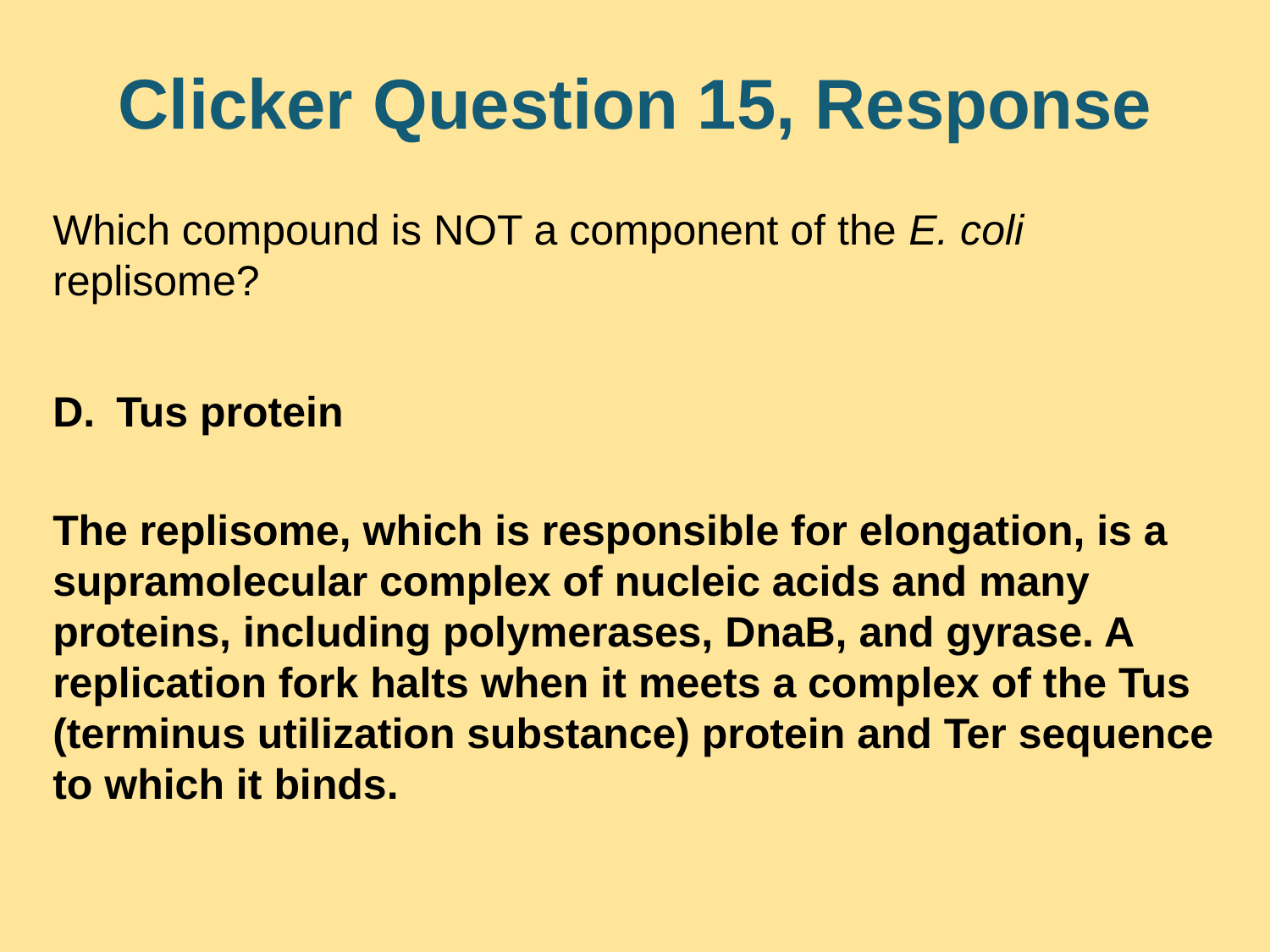

# Clicker Question 15, Response
Which compound is NOT a component of the E. coli replisome?

Tus protein

The replisome, which is responsible for elongation, is a supramolecular complex of nucleic acids and many proteins, including polymerases, DnaB, and gyrase. A replication fork halts when it meets a complex of the Tus (terminus utilization substance) protein and Ter sequence to which it binds.